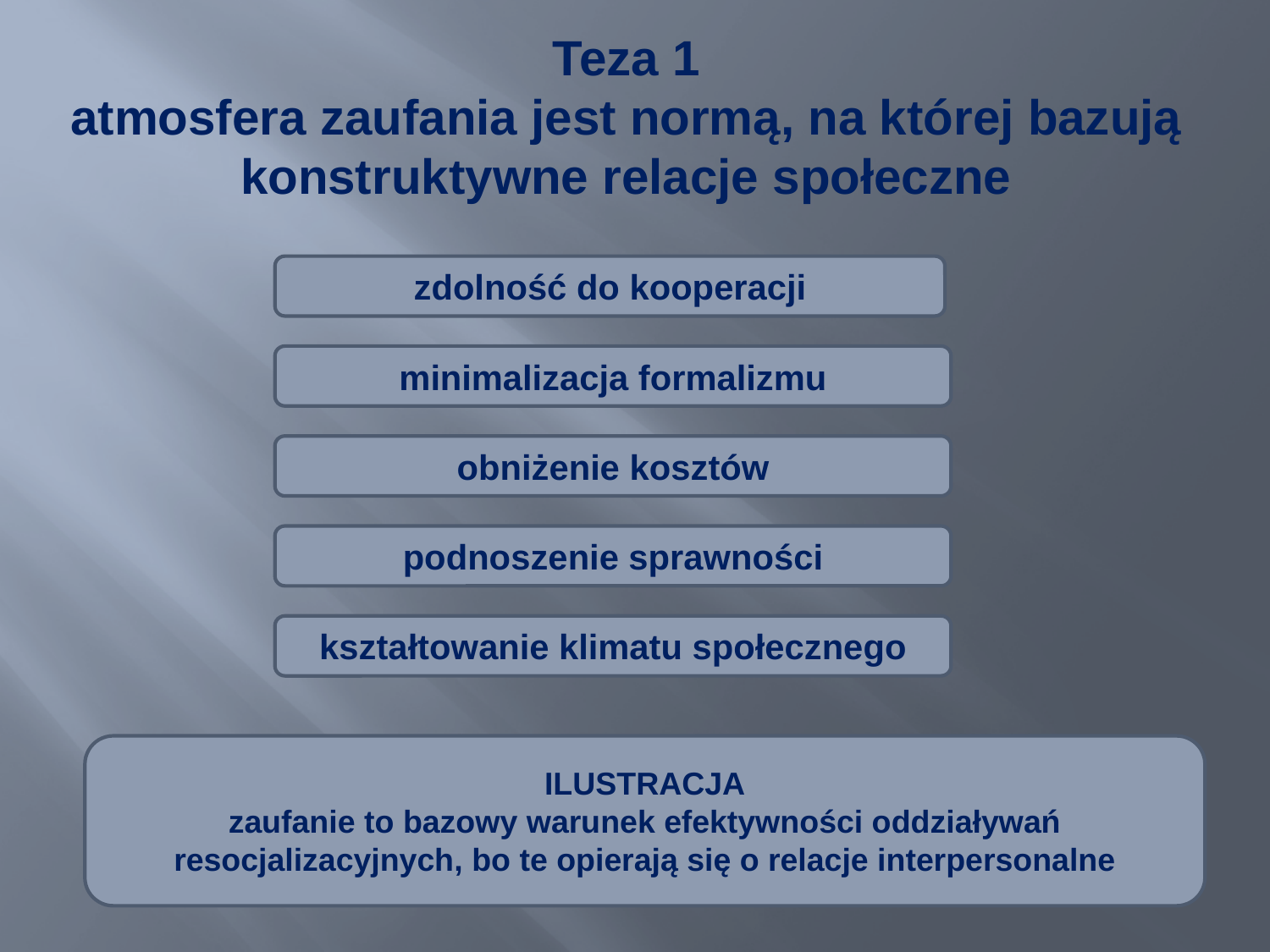

# Teza 1 atmosfera zaufania jest normą, na której bazują konstruktywne relacje społeczne
zdolność do kooperacji
minimalizacja formalizmu
obniżenie kosztów
podnoszenie sprawności
kształtowanie klimatu społecznego
ILUSTRACJA
zaufanie to bazowy warunek efektywności oddziaływań resocjalizacyjnych, bo te opierają się o relacje interpersonalne